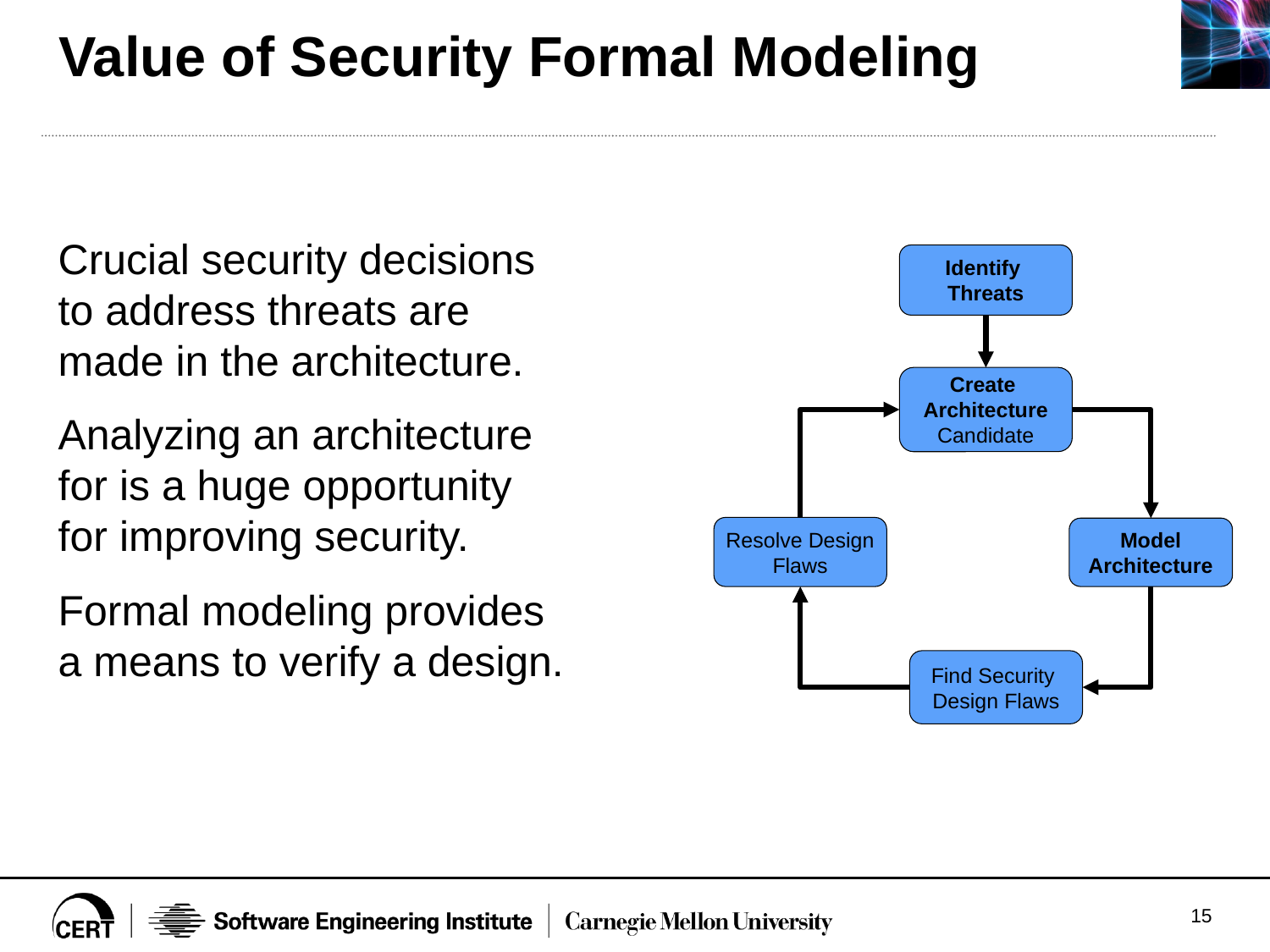

# Value of Security Formal Modeling
Crucial security decisions to address threats are made in the architecture.
Analyzing an architecture for is a huge opportunity for improving security.
Formal modeling provides a means to verify a design.
Identify
Threats
Create
Architecture
Candidate
Resolve Design
Flaws
Model
Architecture
Find Security
Design Flaws